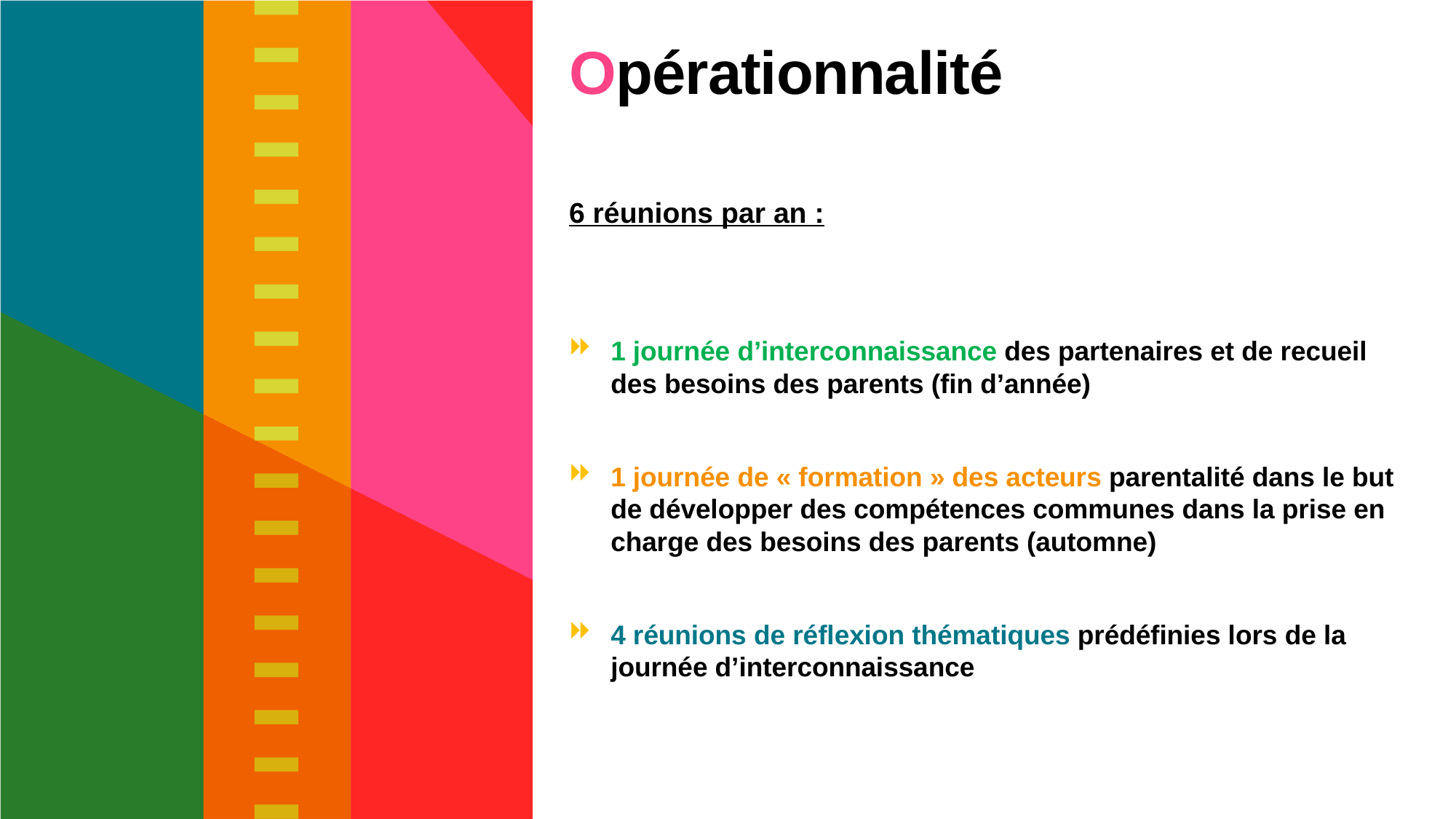

# Opérationnalité
6 réunions par an :

1 journée d’interconnaissance des partenaires et de recueil des besoins des parents (fin d’année)

1 journée de « formation » des acteurs parentalité dans le but de développer des compétences communes dans la prise en charge des besoins des parents (automne)

4 réunions de réflexion thématiques prédéfinies lors de la journée d’interconnaissance